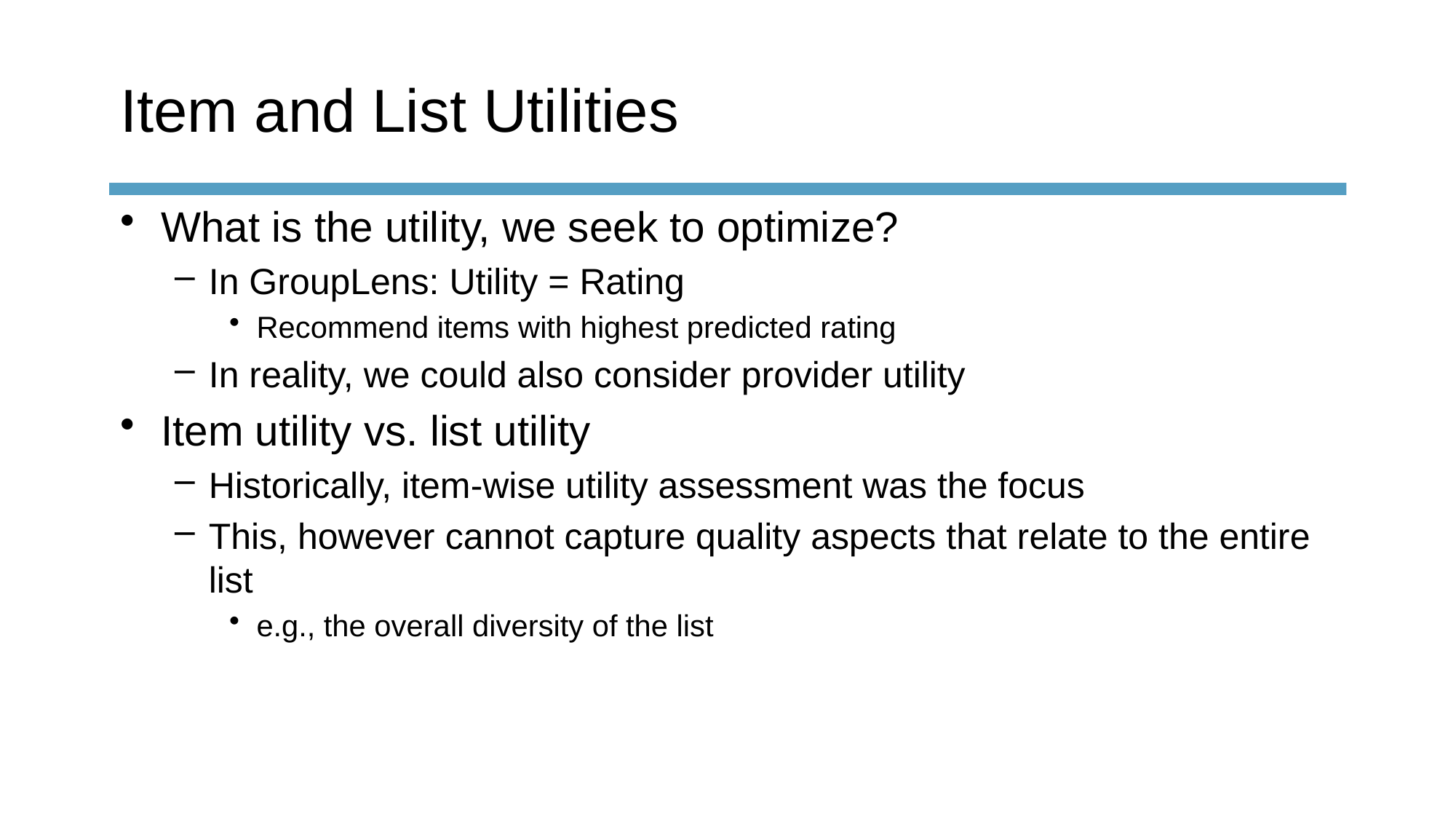

# Item and List Utilities
What is the utility, we seek to optimize?
In GroupLens: Utility = Rating
Recommend items with highest predicted rating
In reality, we could also consider provider utility
Item utility vs. list utility
Historically, item-wise utility assessment was the focus
This, however cannot capture quality aspects that relate to the entire list
e.g., the overall diversity of the list